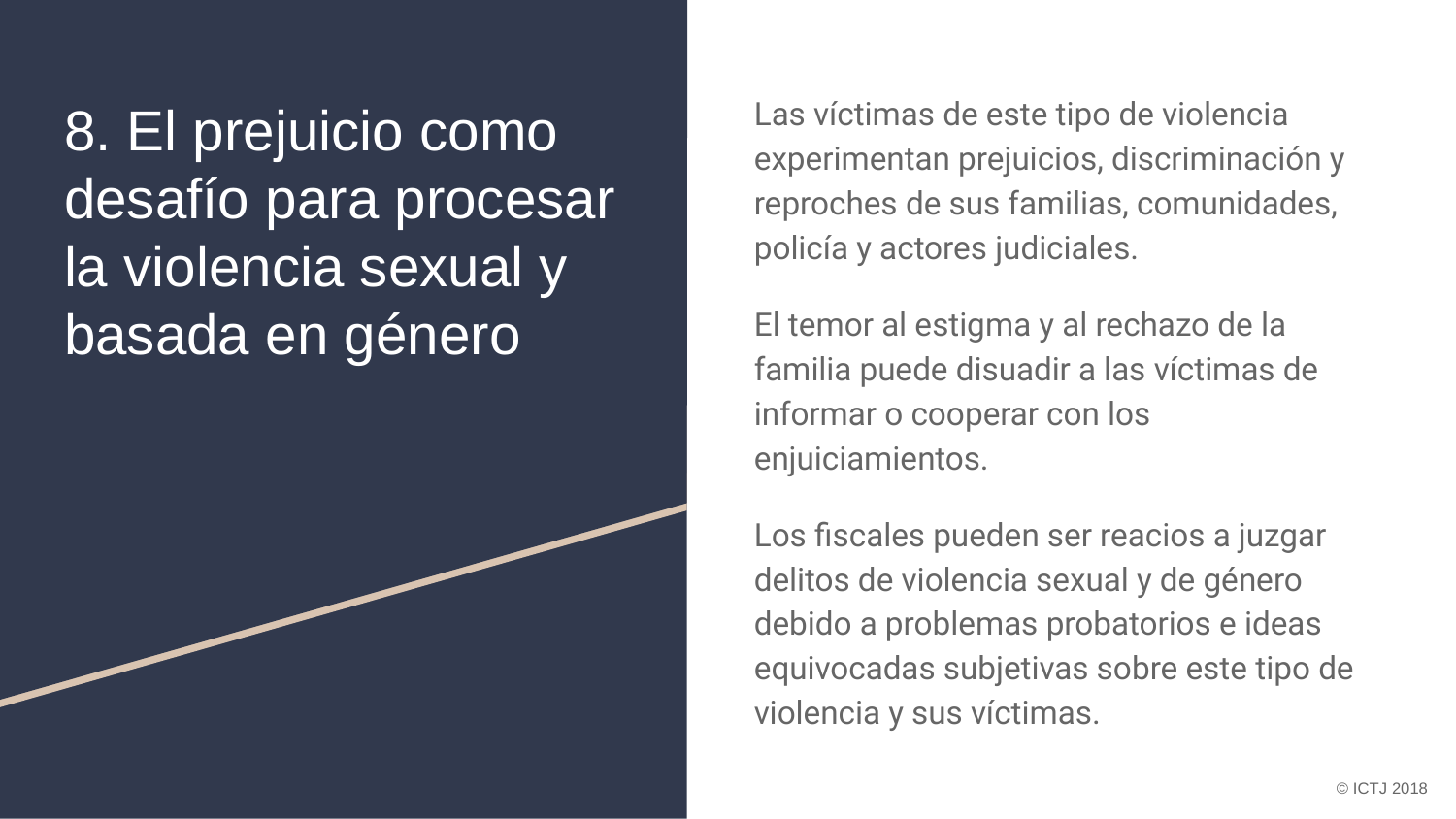

Las víctimas de este tipo de violencia experimentan prejuicios, discriminación y reproches de sus familias, comunidades, policía y actores judiciales.
El temor al estigma y al rechazo de la familia puede disuadir a las víctimas de informar o cooperar con los enjuiciamientos.
Los fiscales pueden ser reacios a juzgar delitos de violencia sexual y de género debido a problemas probatorios e ideas equivocadas subjetivas sobre este tipo de violencia y sus víctimas.
# 8. El prejuicio como desafío para procesar la violencia sexual y basada en género
© ICTJ 2018